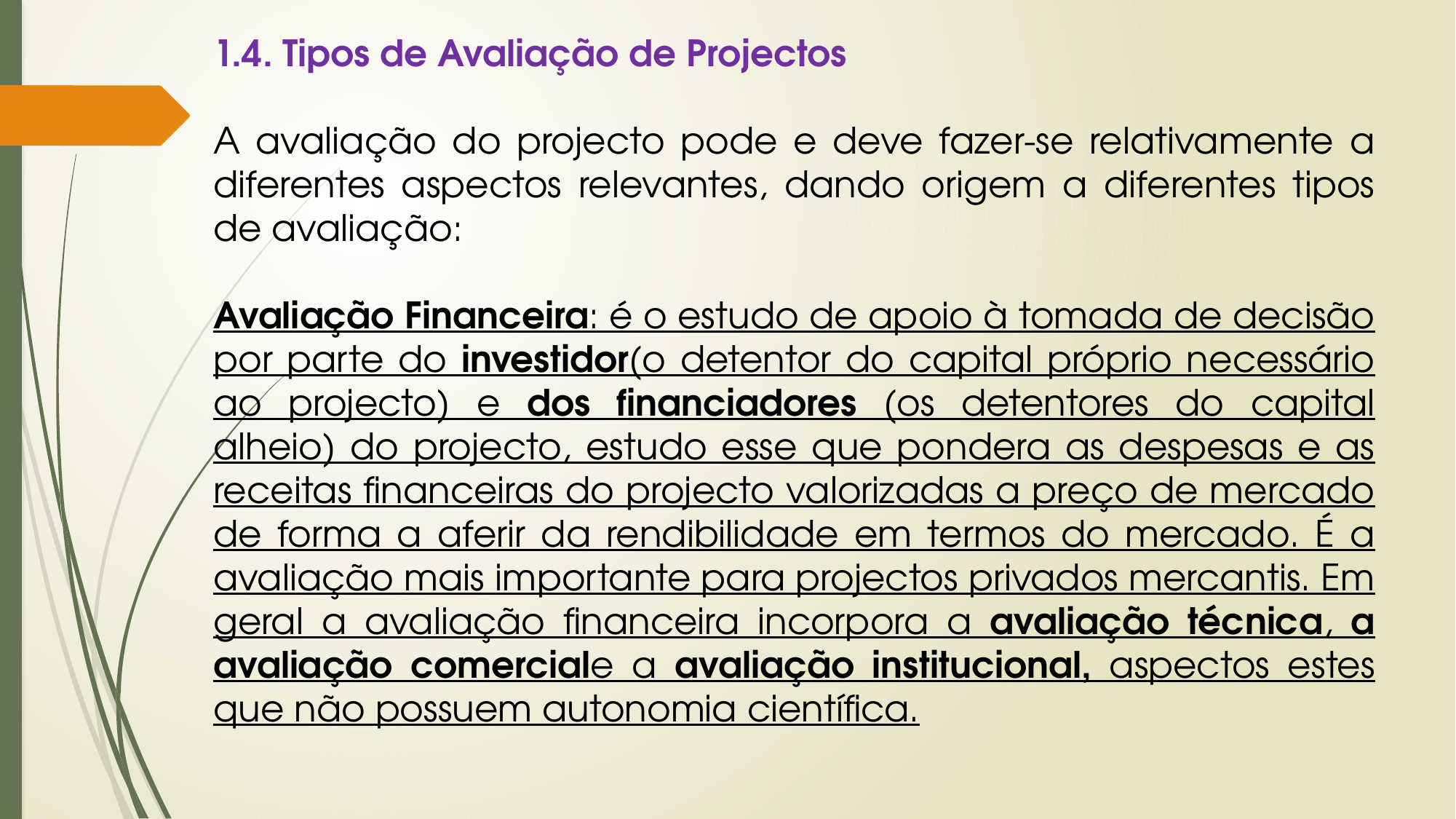

1.4. Tipos de Avaliação de Projectos

A avaliação do projecto pode e deve fazer-se relativamente a diferentes aspectos relevantes, dando origem a diferentes tipos de avaliação:

Avaliação Financeira: é o estudo de apoio à tomada de decisão por parte do investidor(o detentor do capital próprio necessário ao projecto) e dos financiadores (os detentores do capital alheio) do projecto, estudo esse que pondera as despesas e as receitas financeiras do projecto valorizadas a preço de mercado de forma a aferir da rendibilidade em termos do mercado. É a avaliação mais importante para projectos privados mercantis. Em geral a avaliação financeira incorpora a avaliação técnica, a avaliação comerciale a avaliação institucional, aspectos estes que não possuem autonomia científica.